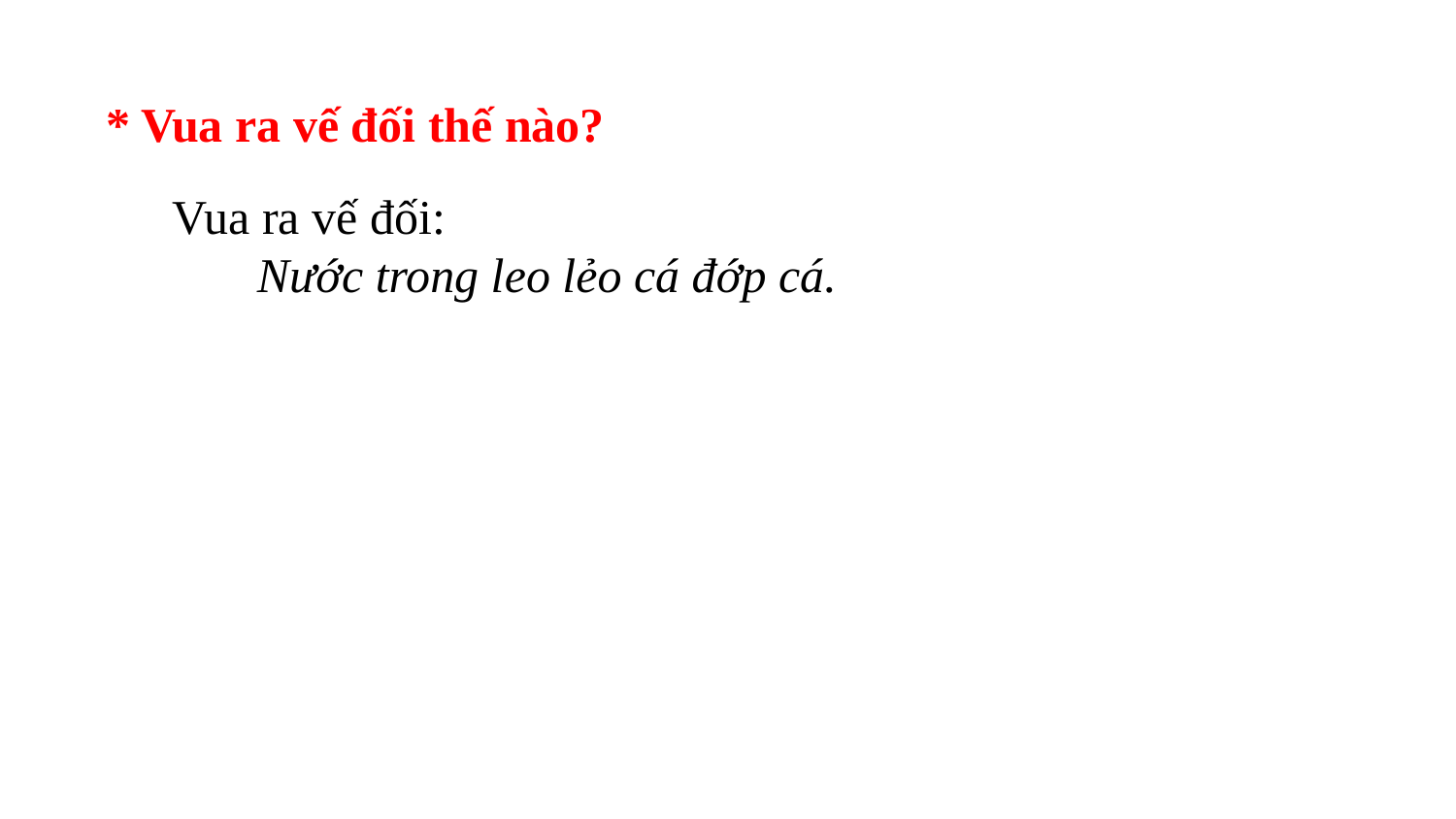

* Vua ra vế đối thế nào?
Vua ra vế đối:
       Nước trong leo lẻo cá đớp cá.